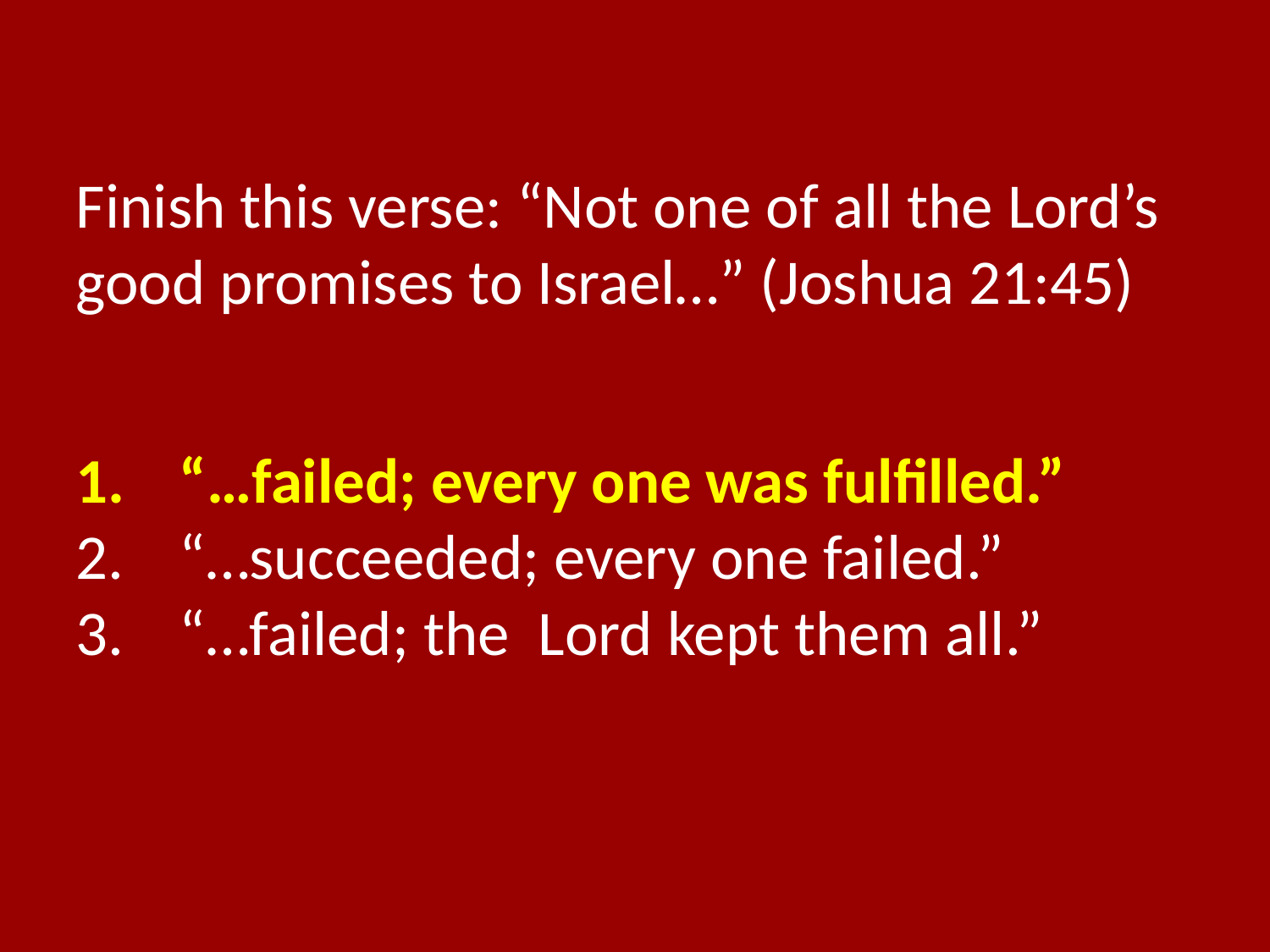

Finish this verse: “Not one of all the Lord’s good promises to Israel…” (Joshua 21:45)
“…failed; every one was fulfilled.”
“…succeeded; every one failed.”
“…failed; the  Lord kept them all.”